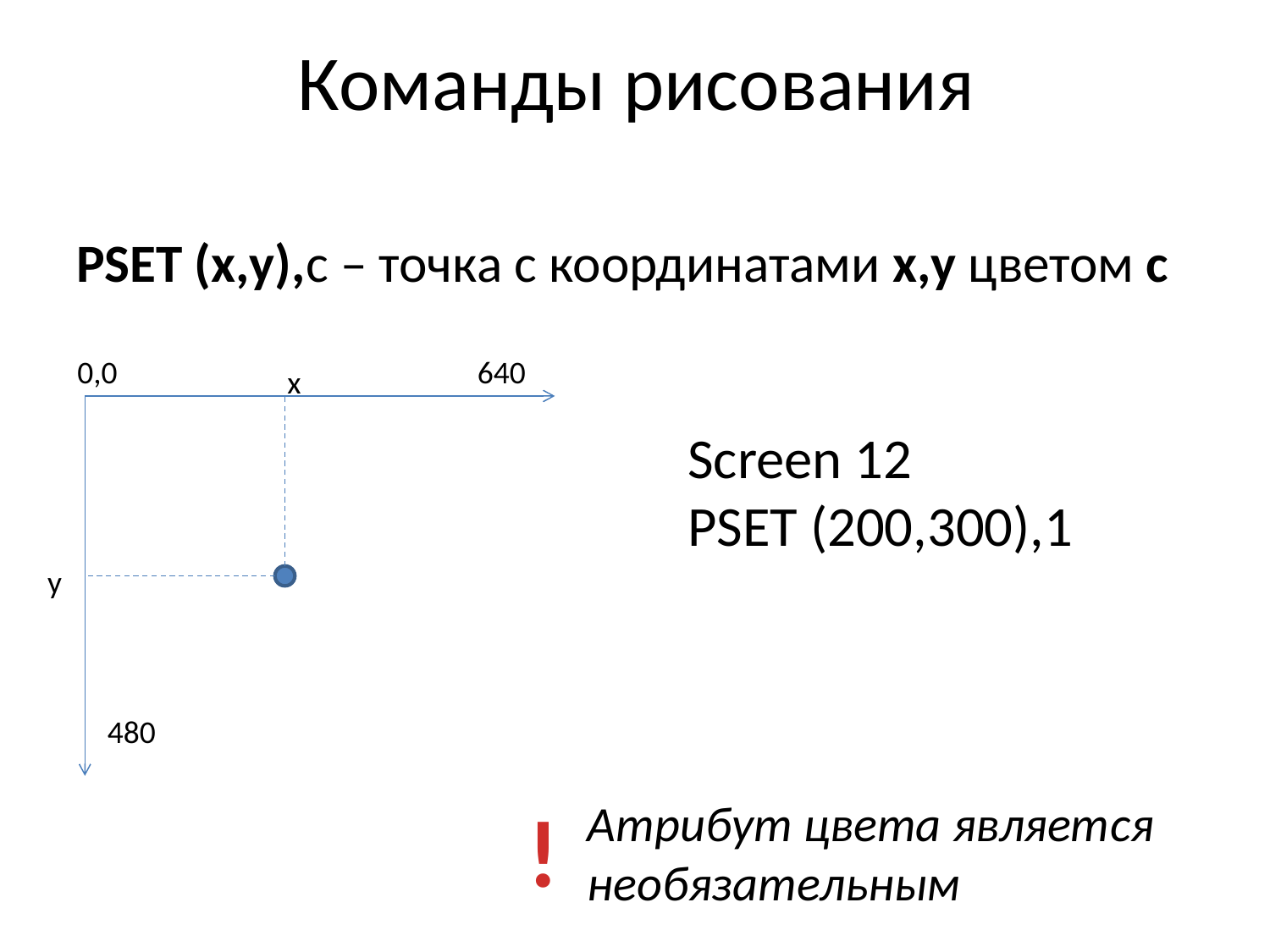

# Команды рисования
PSET (x,y),c – точка с координатами x,y цветом с

0,0
640
480
x
Screen 12
PSET (200,300),1
y

!
Атрибут цвета является необязательным